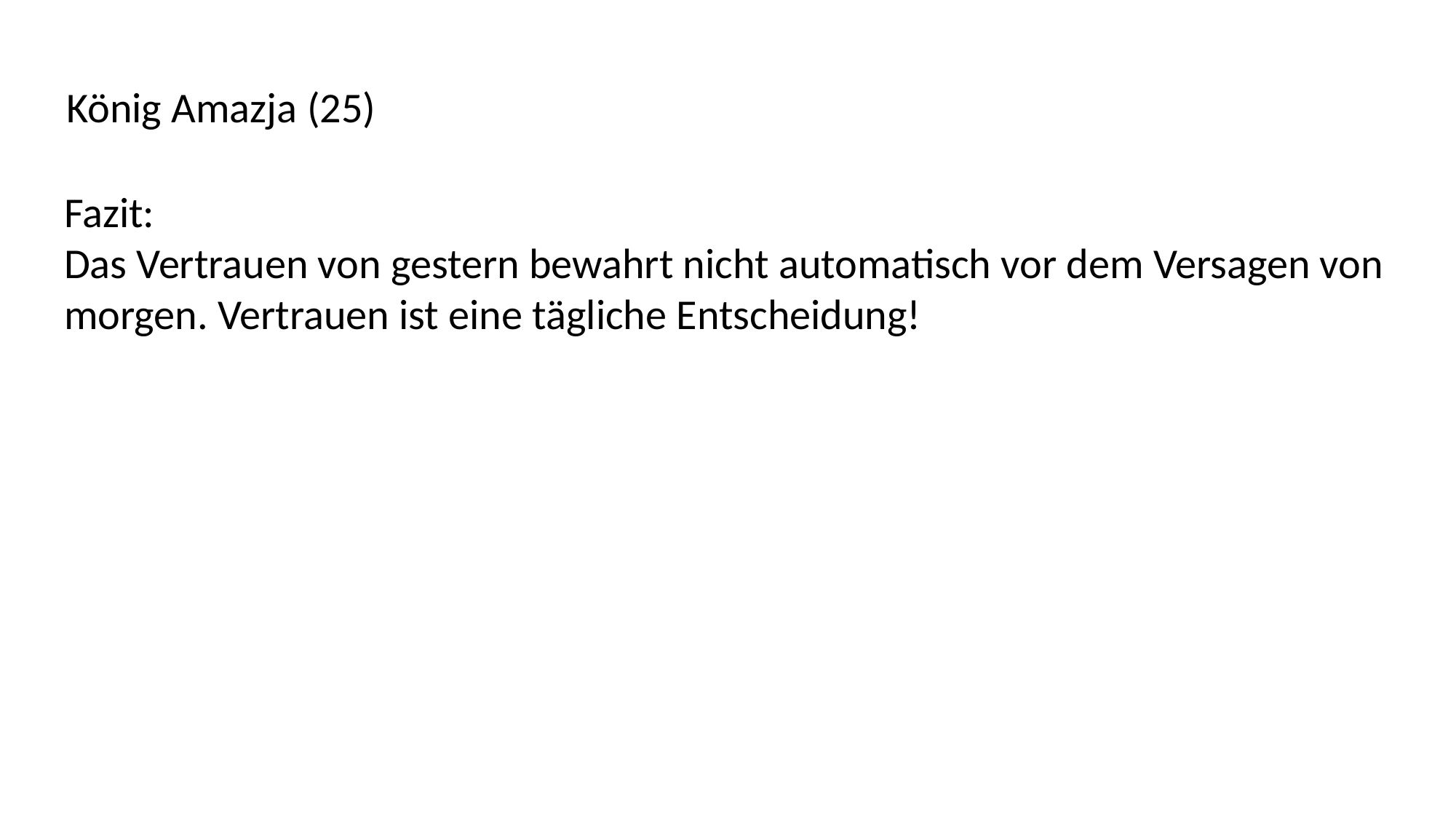

König Amazja (25)
Fazit:
Das Vertrauen von gestern bewahrt nicht automatisch vor dem Versagen von morgen. Vertrauen ist eine tägliche Entscheidung!